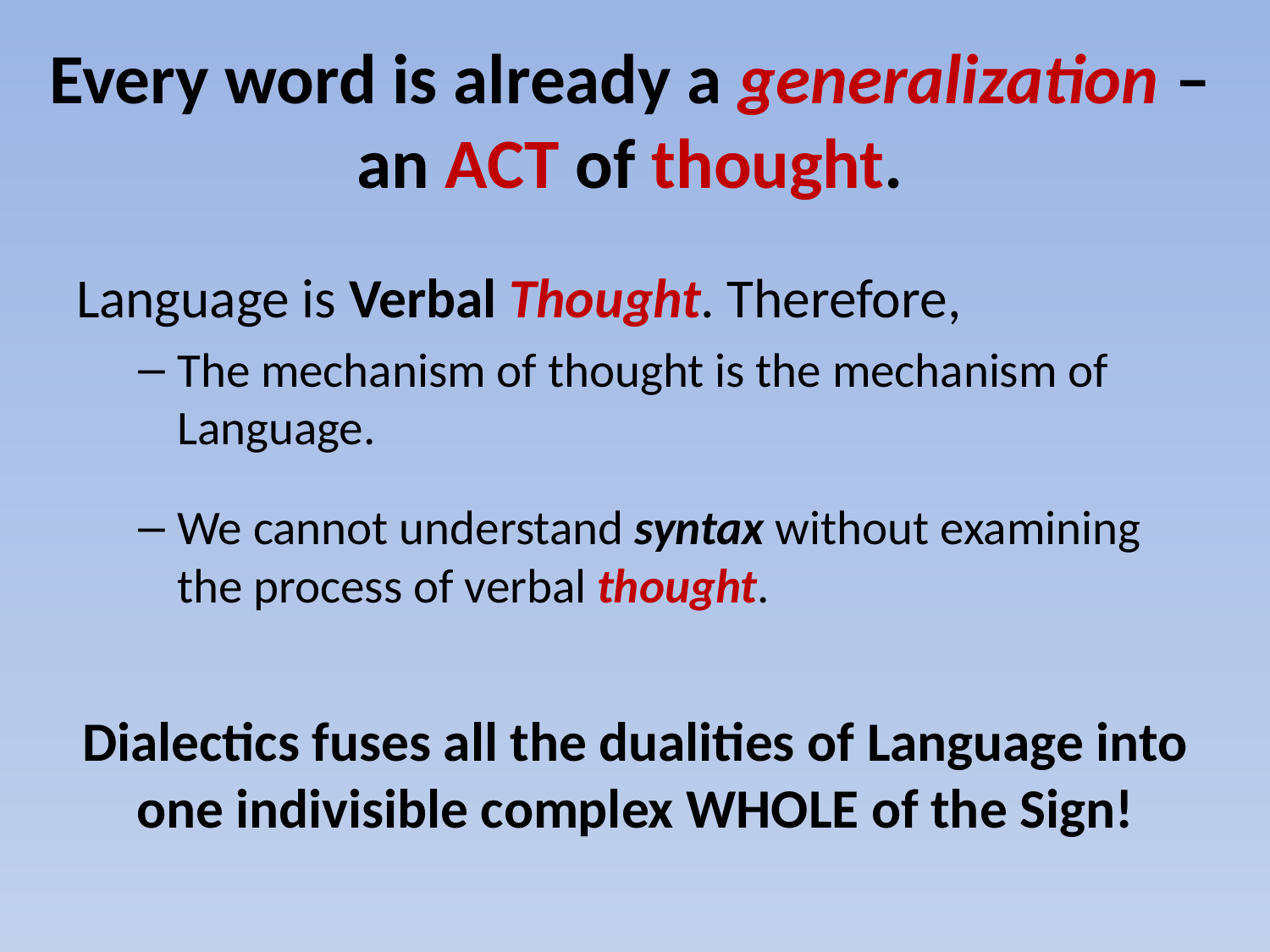

# Every word is already a generalization – an ACT of thought.
Language is Verbal Thought. Therefore,
The mechanism of thought is the mechanism of Language.

We cannot understand syntax without examining the process of verbal thought.

Dialectics fuses all the dualities of Language into one indivisible complex WHOLE of the Sign!